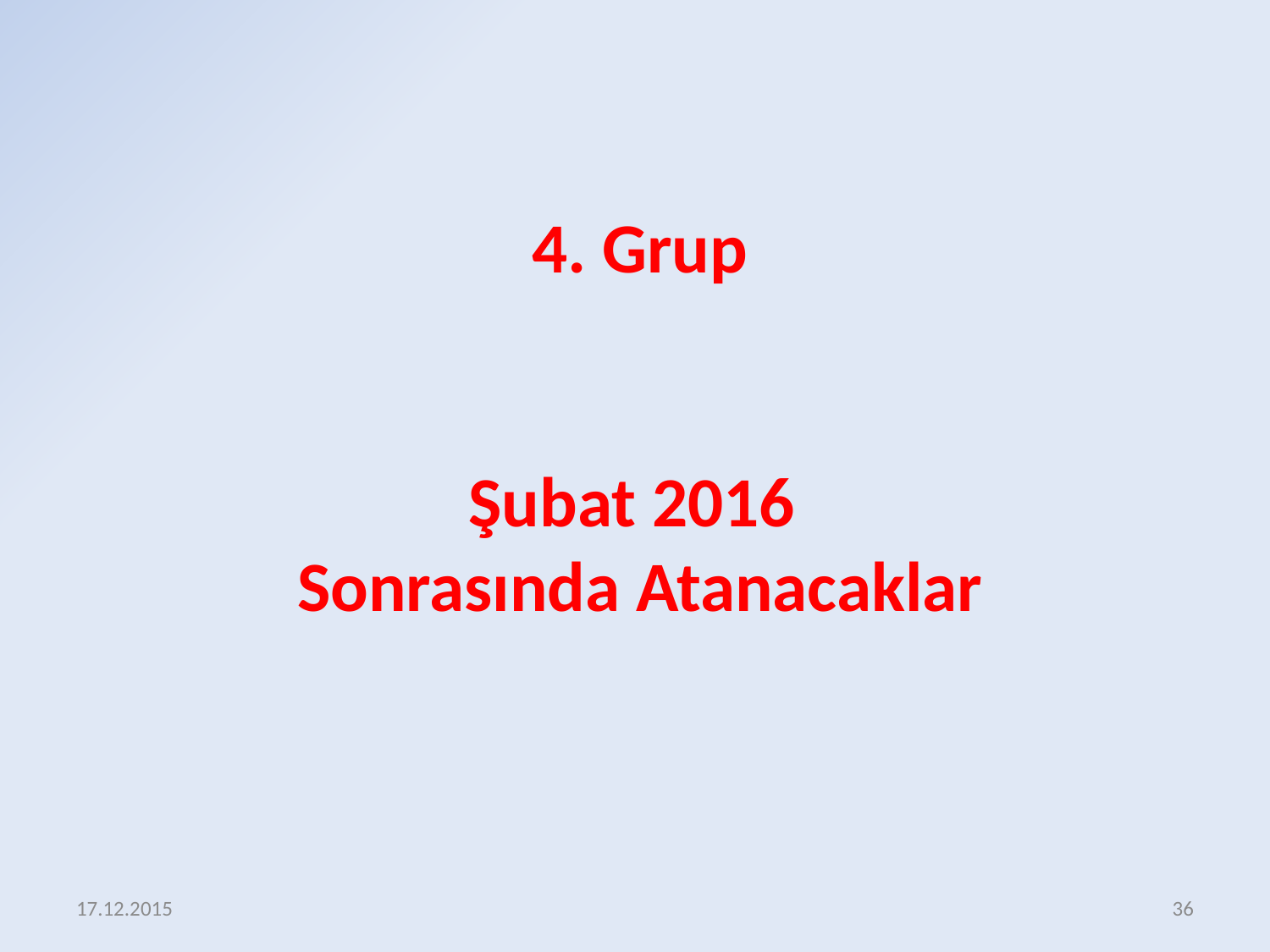

4. Grup

Şubat 2016
Sonrasında Atanacaklar
17.12.2015
36